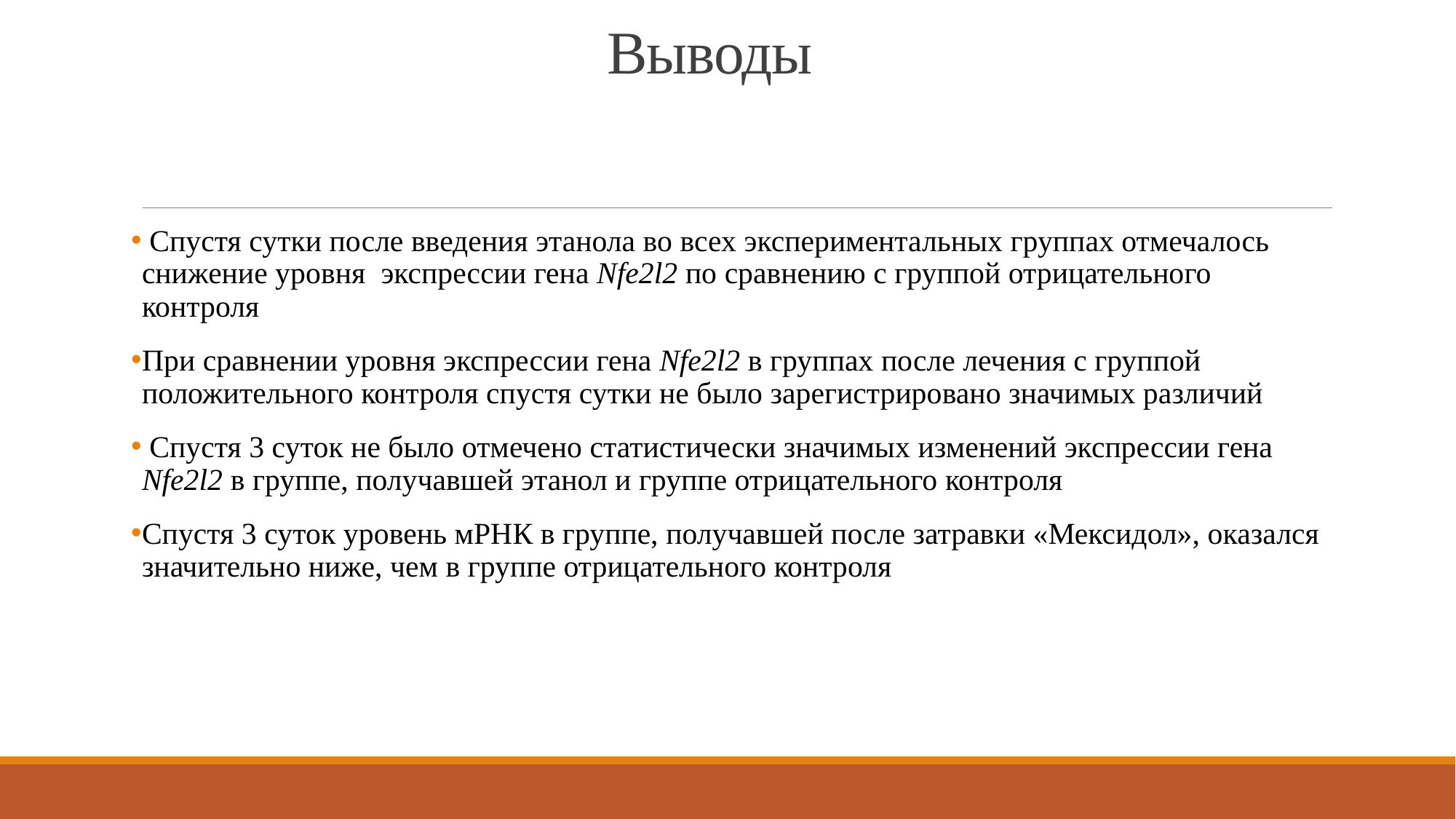

# Выводы
 Спустя сутки после введения этанола во всех экспериментальных группах отмечалось снижение уровня  экспрессии гена Nfe2l2 по сравнению с группой отрицательного контроля
При сравнении уровня экспрессии гена Nfe2l2 в группах после лечения с группой положительного контроля спустя сутки не было зарегистрировано значимых различий
 Спустя 3 суток не было отмечено статистически значимых изменений экспрессии гена Nfe2l2 в группе, получавшей этанол и группе отрицательного контроля
Спустя 3 суток уровень мРНК в группе, получавшей после затравки «Мексидол», оказался значительно ниже, чем в группе отрицательного контроля